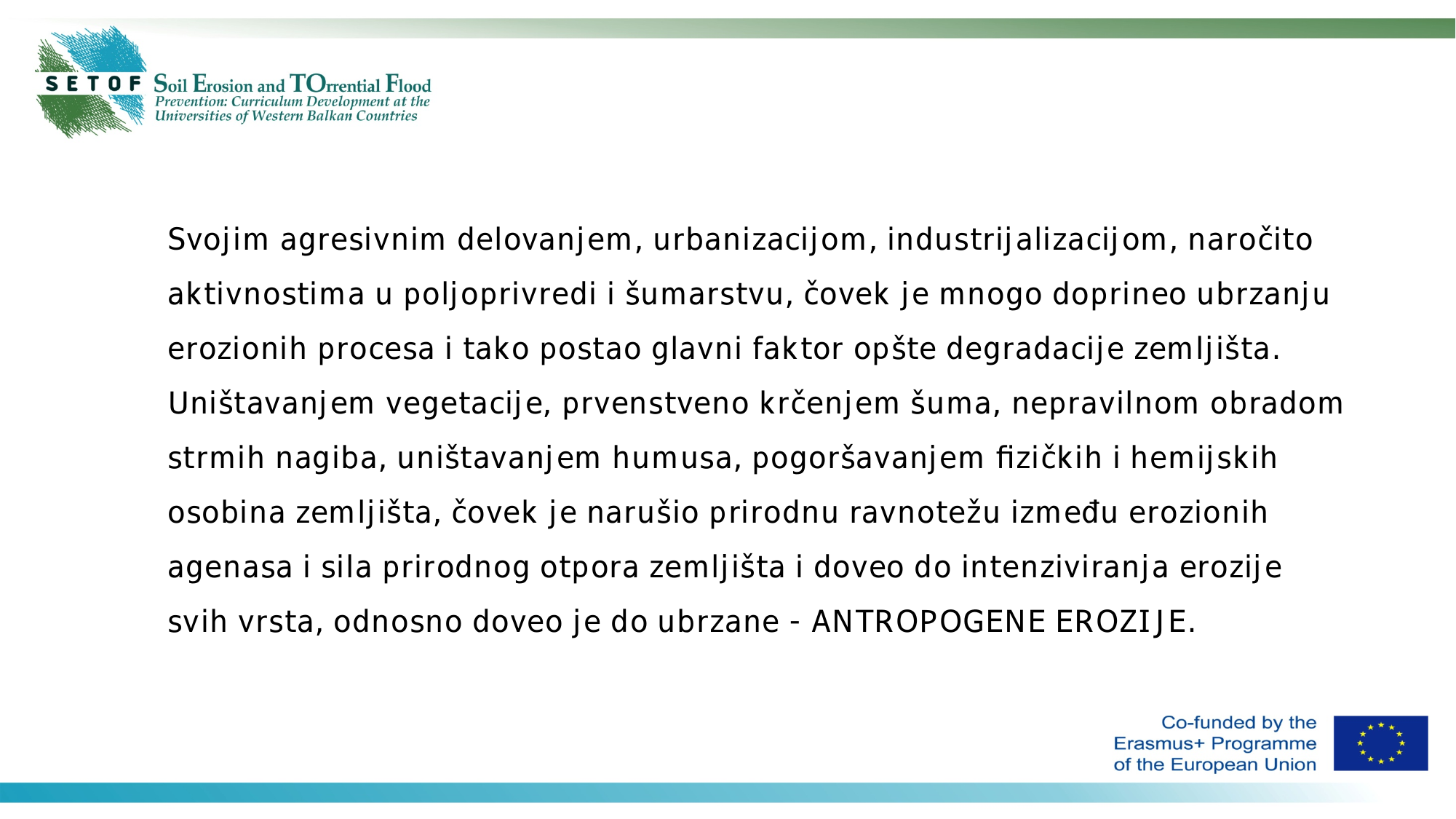

Svojim agresivnim delovanjem, urbanizacijom, industrijalizacijom, naročito aktivnostima u poljoprivredi i šumarstvu, čovek je mnogo doprineo ubrzanju erozionih procesa i tako postao glavni faktor opšte degradacije zemljišta. Uništavanjem vegetacije, prvenstveno krčenjem šuma, nepravilnom obradom strmih nagiba, uništavanjem humusa, pogoršavanjem fizičkih i hemijskih osobina zemljišta, čovek je narušio prirodnu ravnotežu između erozionih agenasa i sila prirodnog otpora zemljišta i doveo do intenziviranja erozije svih vrsta, odnosno doveo je do ubrzane - ANTROPOGENE EROZIJE.